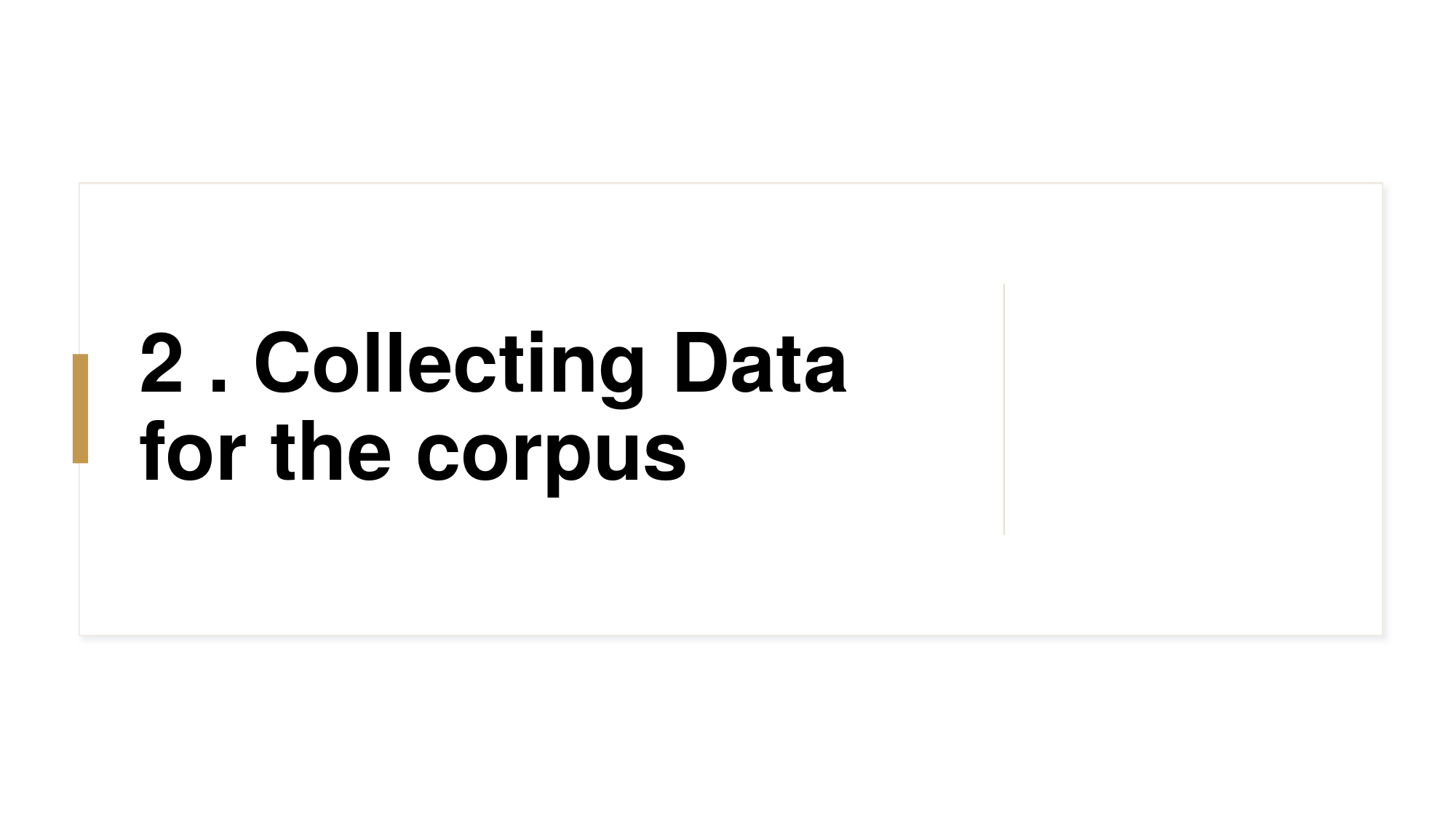

# 2 . Collecting Data for the corpus

8